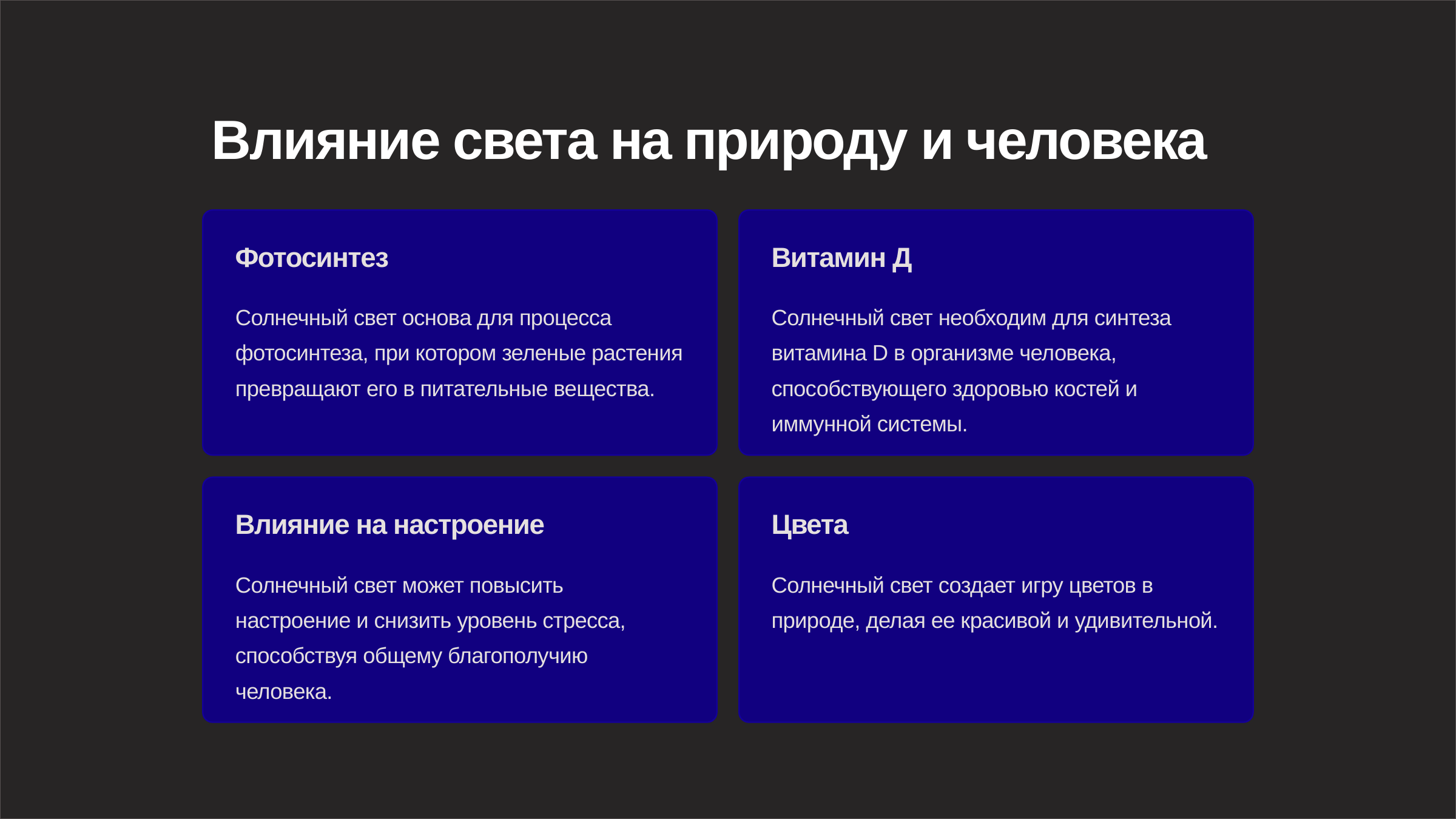

newUROKI.net
Влияние света на природу и человека

Фотосинтез
Витамин Д
Солнечный свет основа для процесса фотосинтеза, при котором зеленые растения превращают его в питательные вещества.
Солнечный свет необходим для синтеза витамина D в организме человека, способствующего здоровью костей и иммунной системы.

Влияние на настроение
Цвета
Солнечный свет может повысить настроение и снизить уровень стресса, способствуя общему благополучию человека.
Солнечный свет создает игру цветов в природе, делая ее красивой и удивительной.